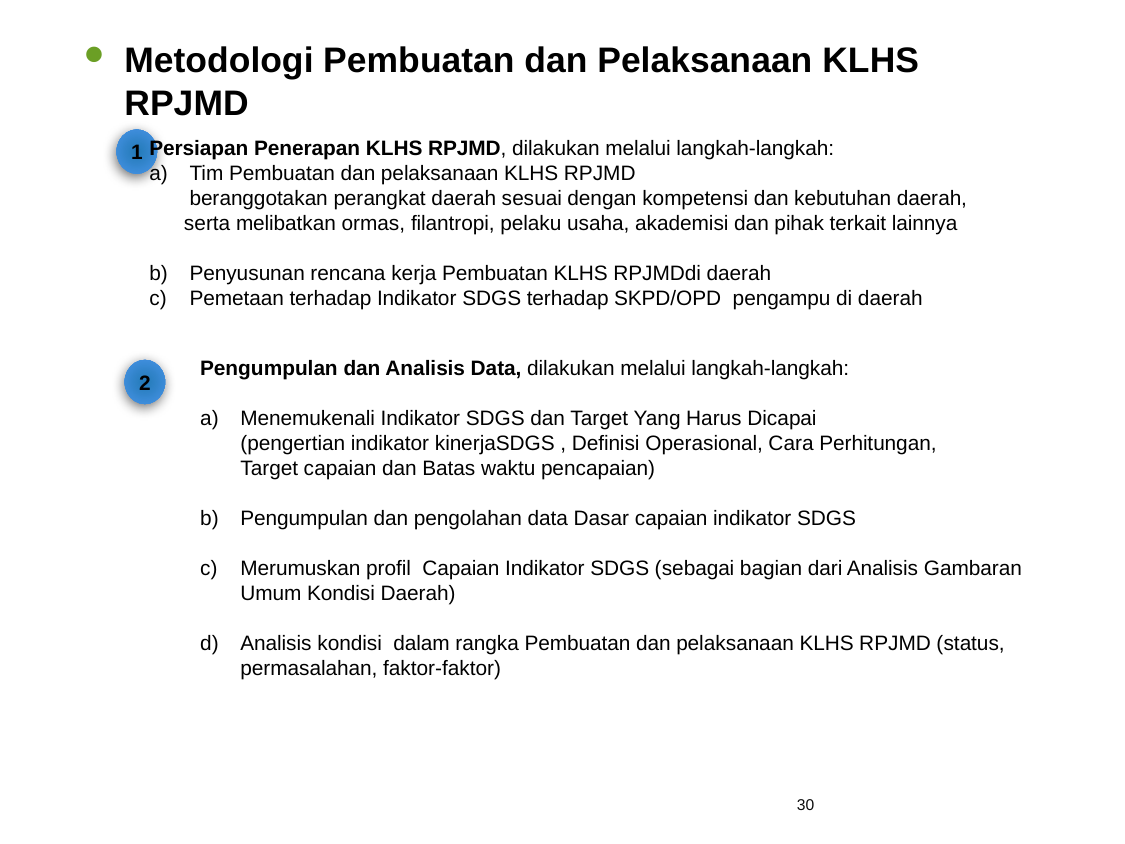

Metodologi Pembuatan dan Pelaksanaan KLHS RPJMD
Persiapan Penerapan KLHS RPJMD, dilakukan melalui langkah-langkah:
Tim Pembuatan dan pelaksanaan KLHS RPJMD
       beranggotakan perangkat daerah sesuai dengan kompetensi dan kebutuhan daerah,
      serta melibatkan ormas, filantropi, pelaku usaha, akademisi dan pihak terkait lainnya

Penyusunan rencana kerja Pembuatan KLHS RPJMDdi daerah
Pemetaan terhadap Indikator SDGS terhadap SKPD/OPD  pengampu di daerah
1
Pengumpulan dan Analisis Data, dilakukan melalui langkah-langkah:

Menemukenali Indikator SDGS dan Target Yang Harus Dicapai
	(pengertian indikator kinerjaSDGS , Definisi Operasional, Cara Perhitungan,
	Target capaian dan Batas waktu pencapaian)

Pengumpulan dan pengolahan data Dasar capaian indikator SDGS

Merumuskan profil  Capaian Indikator SDGS (sebagai bagian dari Analisis Gambaran
	Umum Kondisi Daerah)

Analisis kondisi  dalam rangka Pembuatan dan pelaksanaan KLHS RPJMD (status, permasalahan, faktor-faktor)

2
30